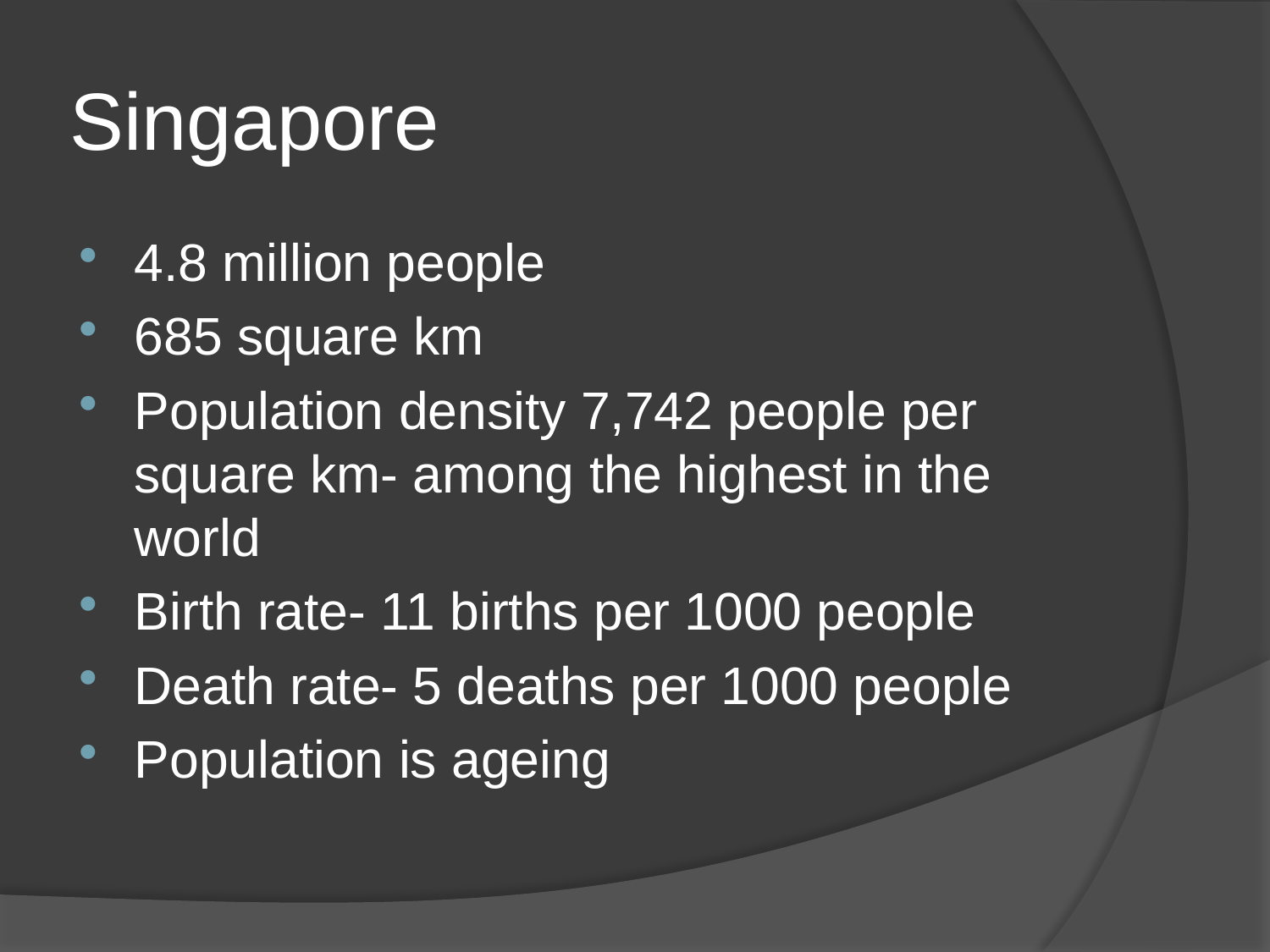

# Singapore
4.8 million people
685 square km
Population density 7,742 people per square km- among the highest in the world
Birth rate- 11 births per 1000 people
Death rate- 5 deaths per 1000 people
Population is ageing